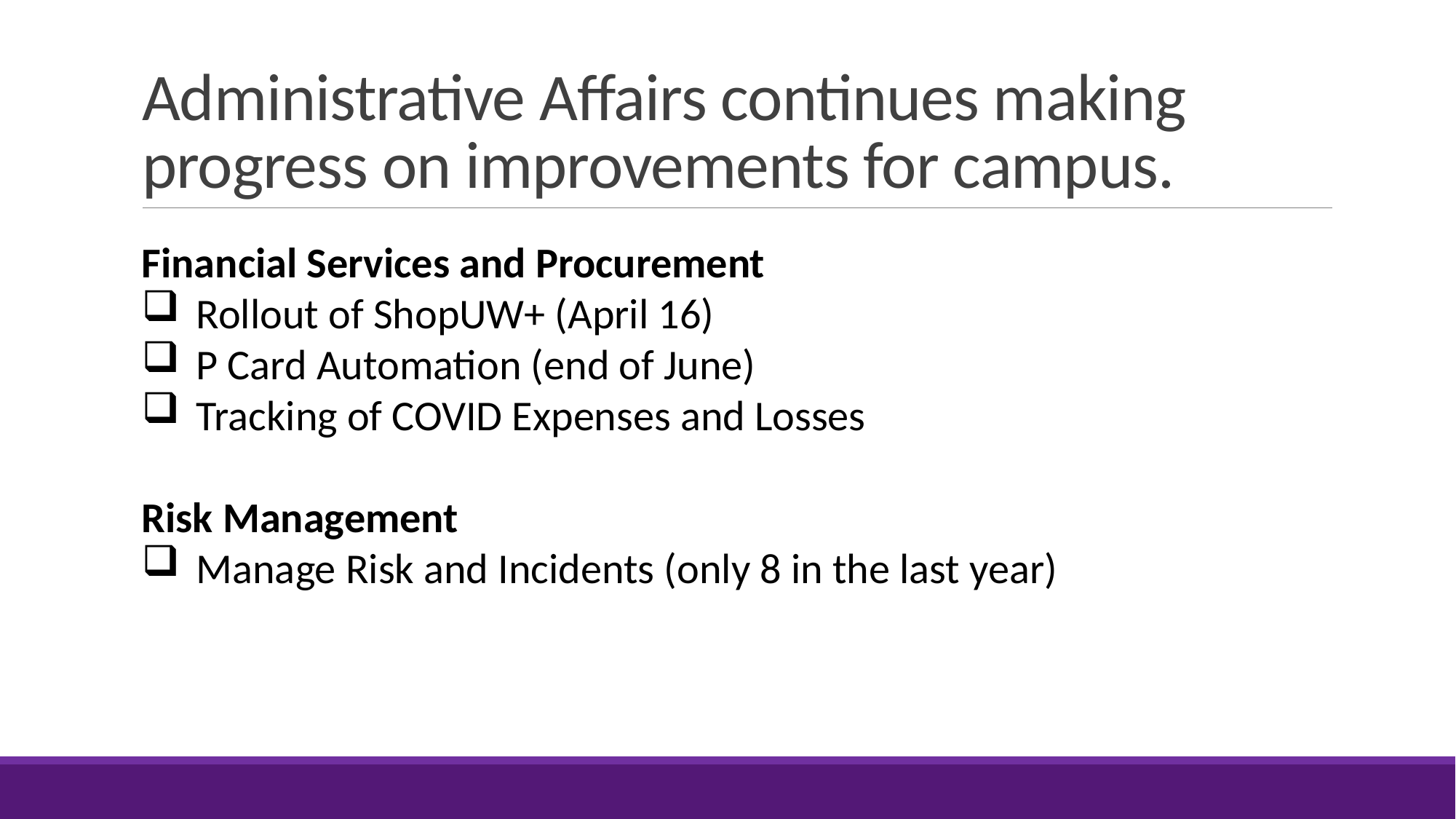

# Administrative Affairs continues making progress on improvements for campus.
Financial Services and Procurement
Rollout of ShopUW+ (April 16)
P Card Automation (end of June)
Tracking of COVID Expenses and Losses

Risk Management
Manage Risk and Incidents (only 8 in the last year)